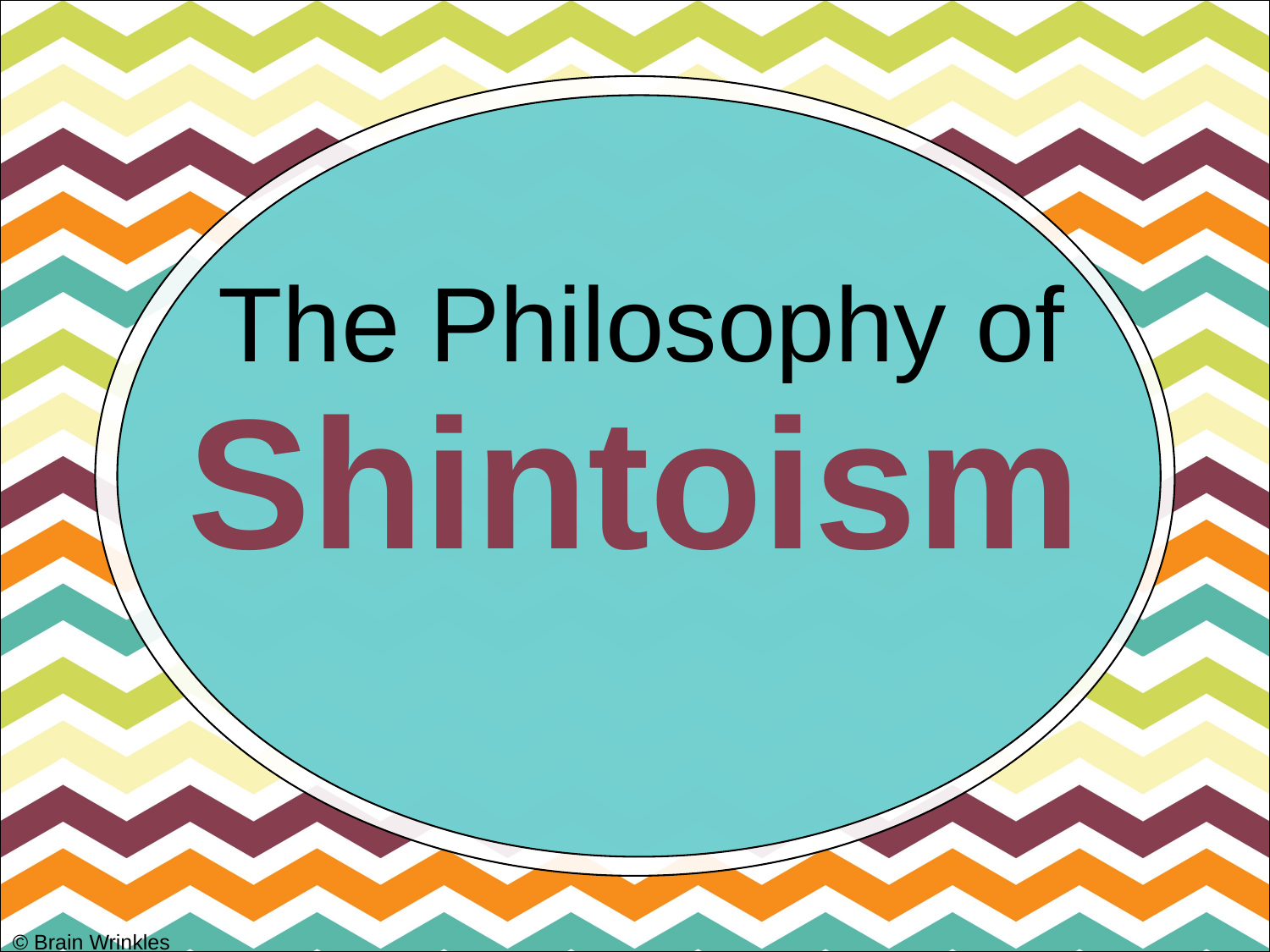

#
The Philosophy of
Shintoism

© Brain Wrinkles